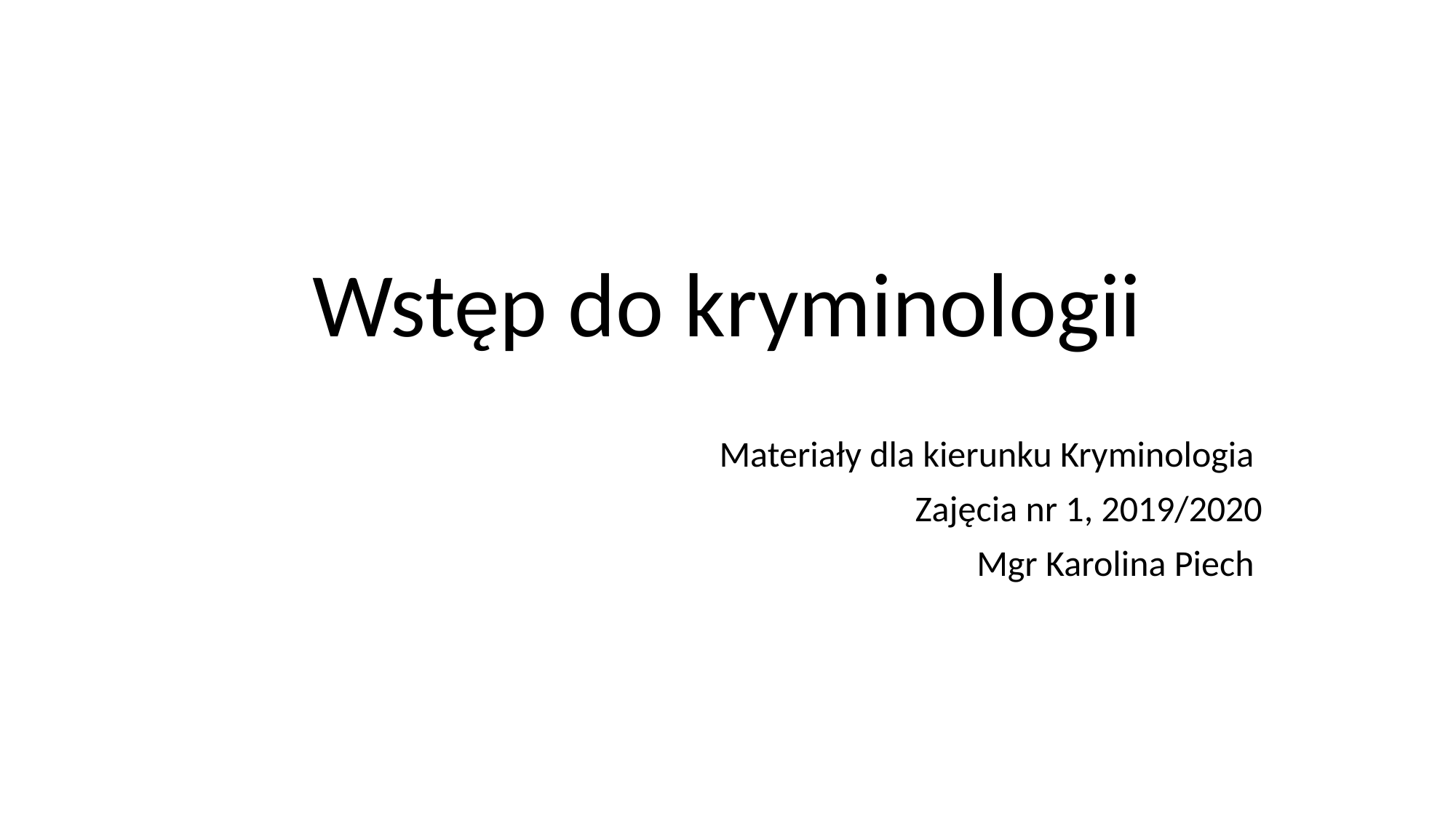

# Wstęp do kryminologii
Materiały dla kierunku Kryminologia
Zajęcia nr 1, 2019/2020
Mgr Karolina Piech